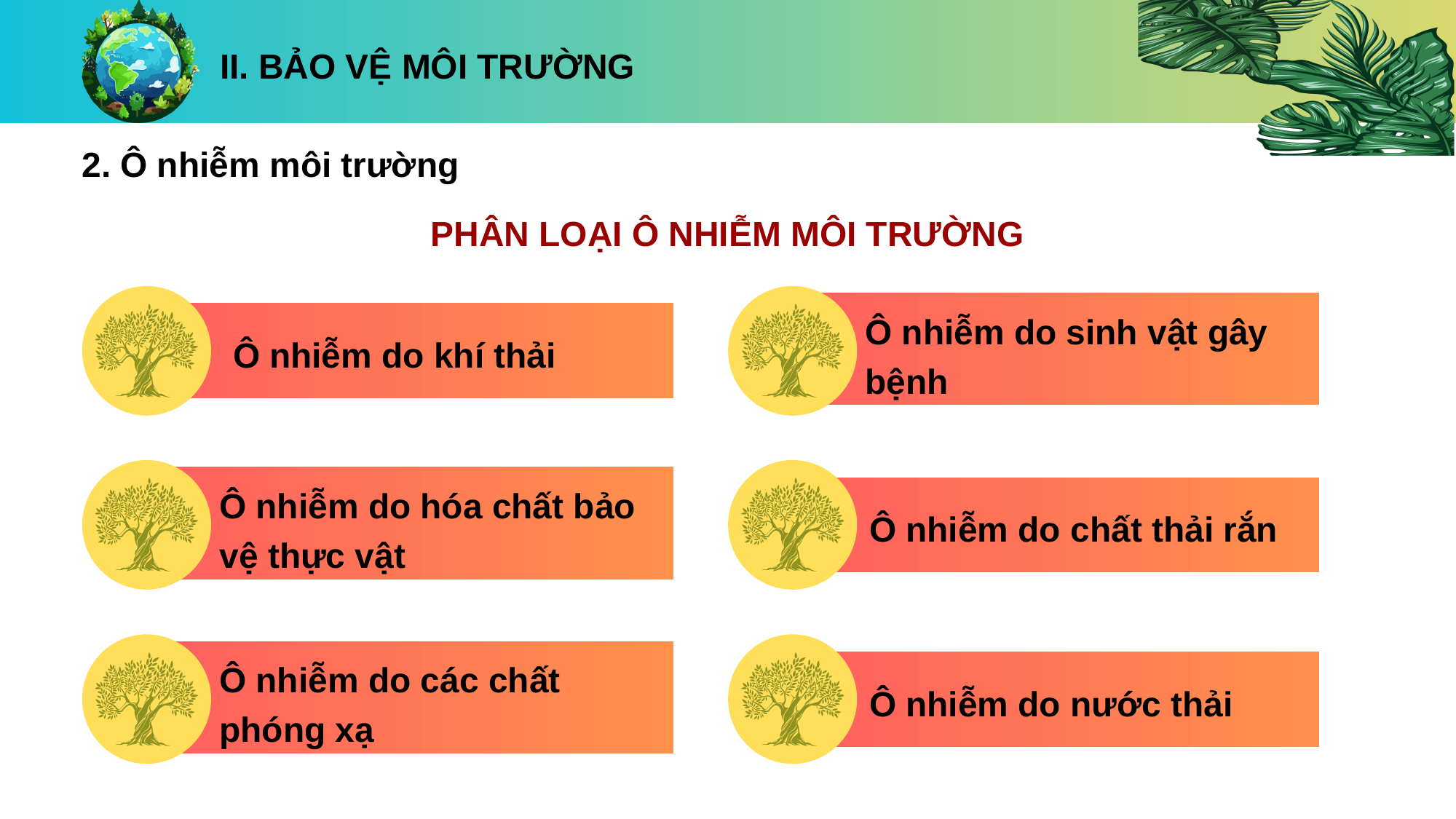

II. BẢO VỆ MÔI TRƯỜNG

2. Ô nhiễm môi trường
PHÂN LOẠI Ô NHIỄM MÔI TRƯỜNG

Ô nhiễm do khí thải

Ô nhiễm do sinh vật gây bệnh

Ô nhiễm do hóa chất bảo vệ thực vật

Ô nhiễm do chất thải rắn

Ô nhiễm do các chất phóng xạ

Ô nhiễm do nước thải